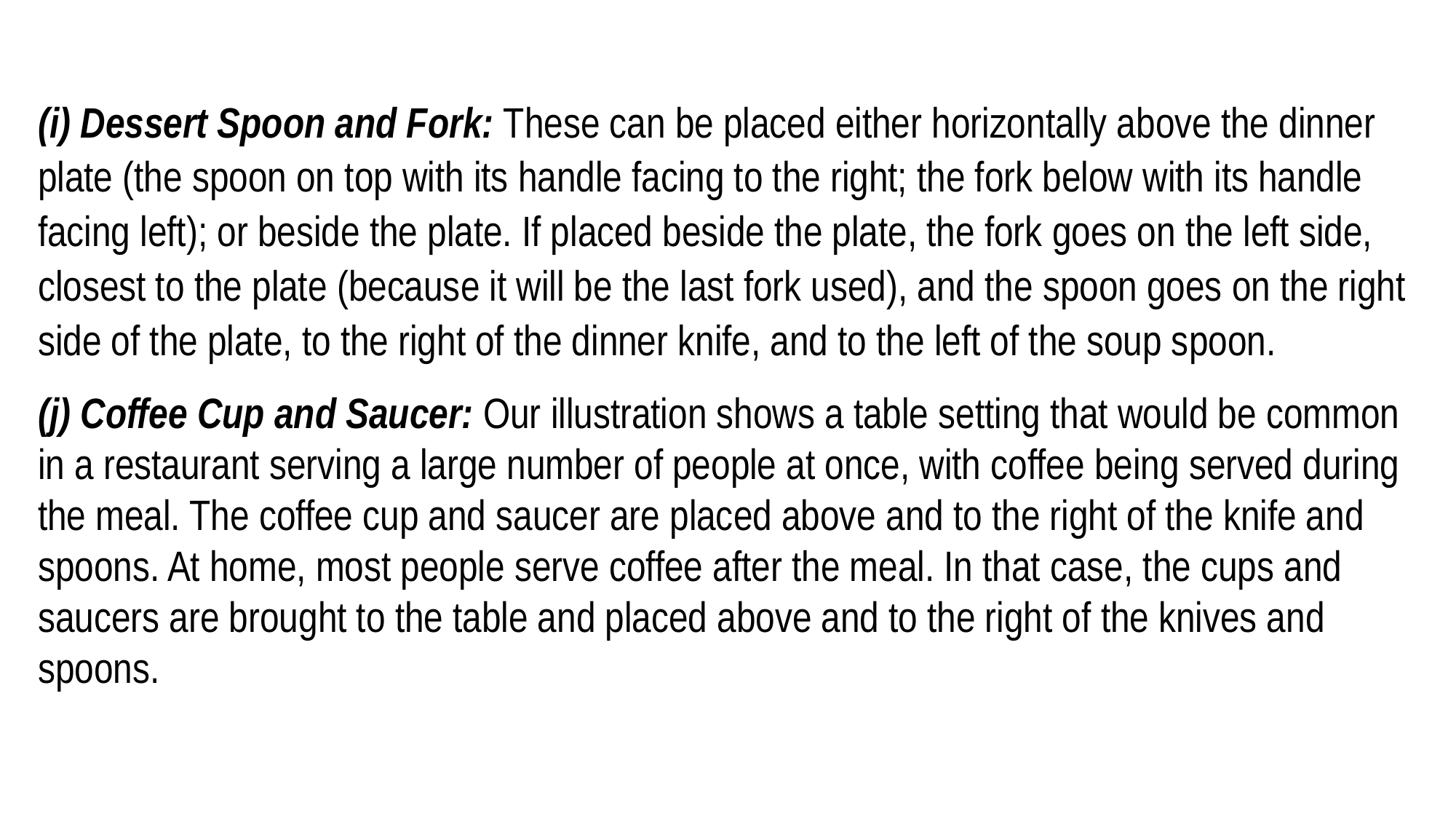

(i) Dessert Spoon and Fork: These can be placed either horizontally above the dinner plate (the spoon on top with its handle facing to the right; the fork below with its handle facing left); or beside the plate. If placed beside the plate, the fork goes on the left side, closest to the plate (because it will be the last fork used), and the spoon goes on the right side of the plate, to the right of the dinner knife, and to the left of the soup spoon.
(j) Coffee Cup and Saucer: Our illustration shows a table setting that would be common in a restaurant serving a large number of people at once, with coffee being served during the meal. The coffee cup and saucer are placed above and to the right of the knife and spoons. At home, most people serve coffee after the meal. In that case, the cups and saucers are brought to the table and placed above and to the right of the knives and spoons.